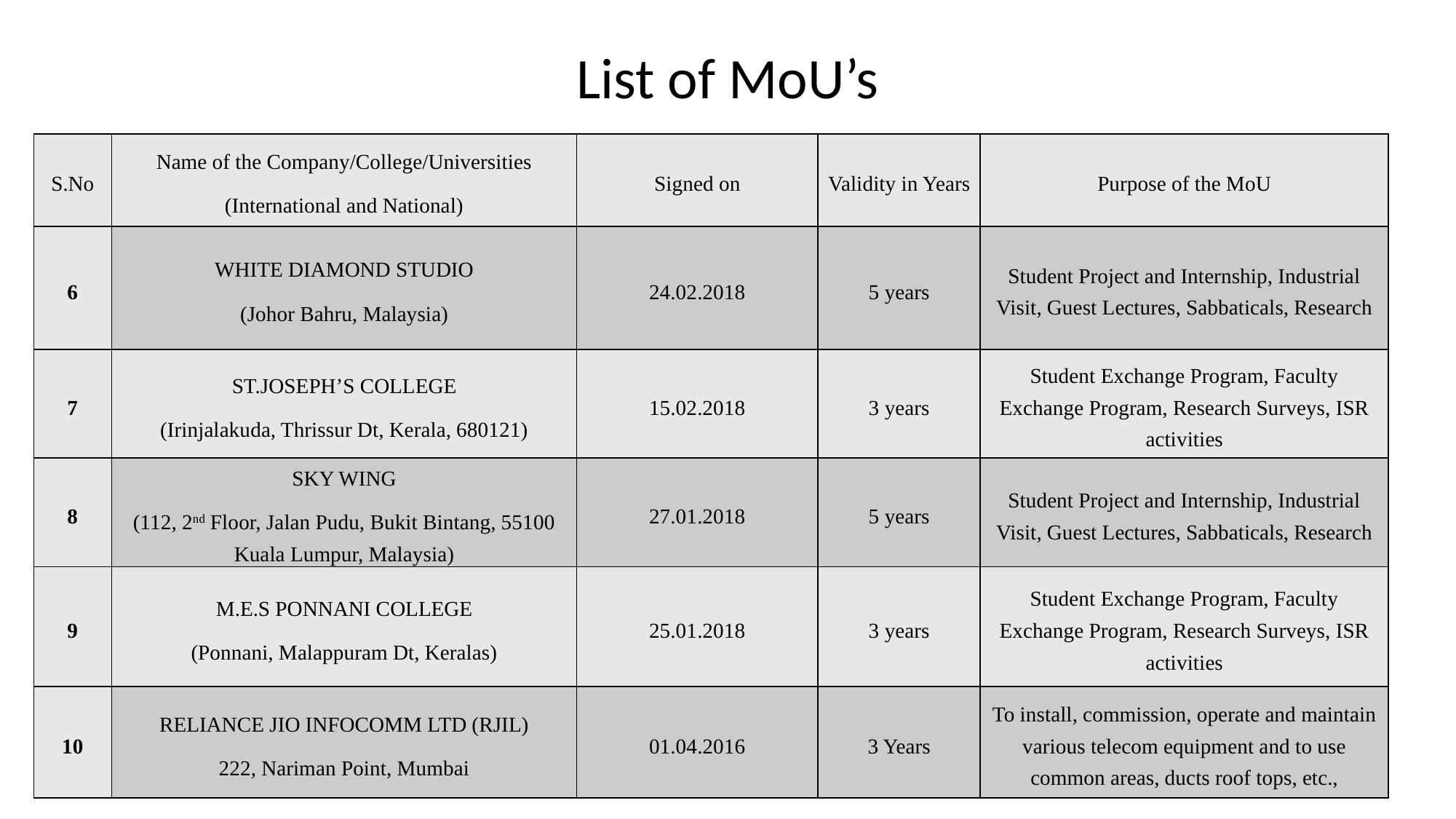

# List of MoU’s
| S.No | Name of the Company/College/Universities (International and National) | Signed on | Validity in Years | Purpose of the MoU |
| --- | --- | --- | --- | --- |
| 6 | WHITE DIAMOND STUDIO (Johor Bahru, Malaysia) | 24.02.2018 | 5 years | Student Project and Internship, Industrial Visit, Guest Lectures, Sabbaticals, Research |
| 7 | ST.JOSEPH’S COLLEGE (Irinjalakuda, Thrissur Dt, Kerala, 680121) | 15.02.2018 | 3 years | Student Exchange Program, Faculty Exchange Program, Research Surveys, ISR activities |
| 8 | SKY WING (112, 2nd Floor, Jalan Pudu, Bukit Bintang, 55100 Kuala Lumpur, Malaysia) | 27.01.2018 | 5 years | Student Project and Internship, Industrial Visit, Guest Lectures, Sabbaticals, Research |
| 9 | M.E.S PONNANI COLLEGE (Ponnani, Malappuram Dt, Keralas) | 25.01.2018 | 3 years | Student Exchange Program, Faculty Exchange Program, Research Surveys, ISR activities |
| 10 | RELIANCE JIO INFOCOMM LTD (RJIL) 222, Nariman Point, Mumbai | 01.04.2016 | 3 Years | To install, commission, operate and maintain various telecom equipment and to use common areas, ducts roof tops, etc., |